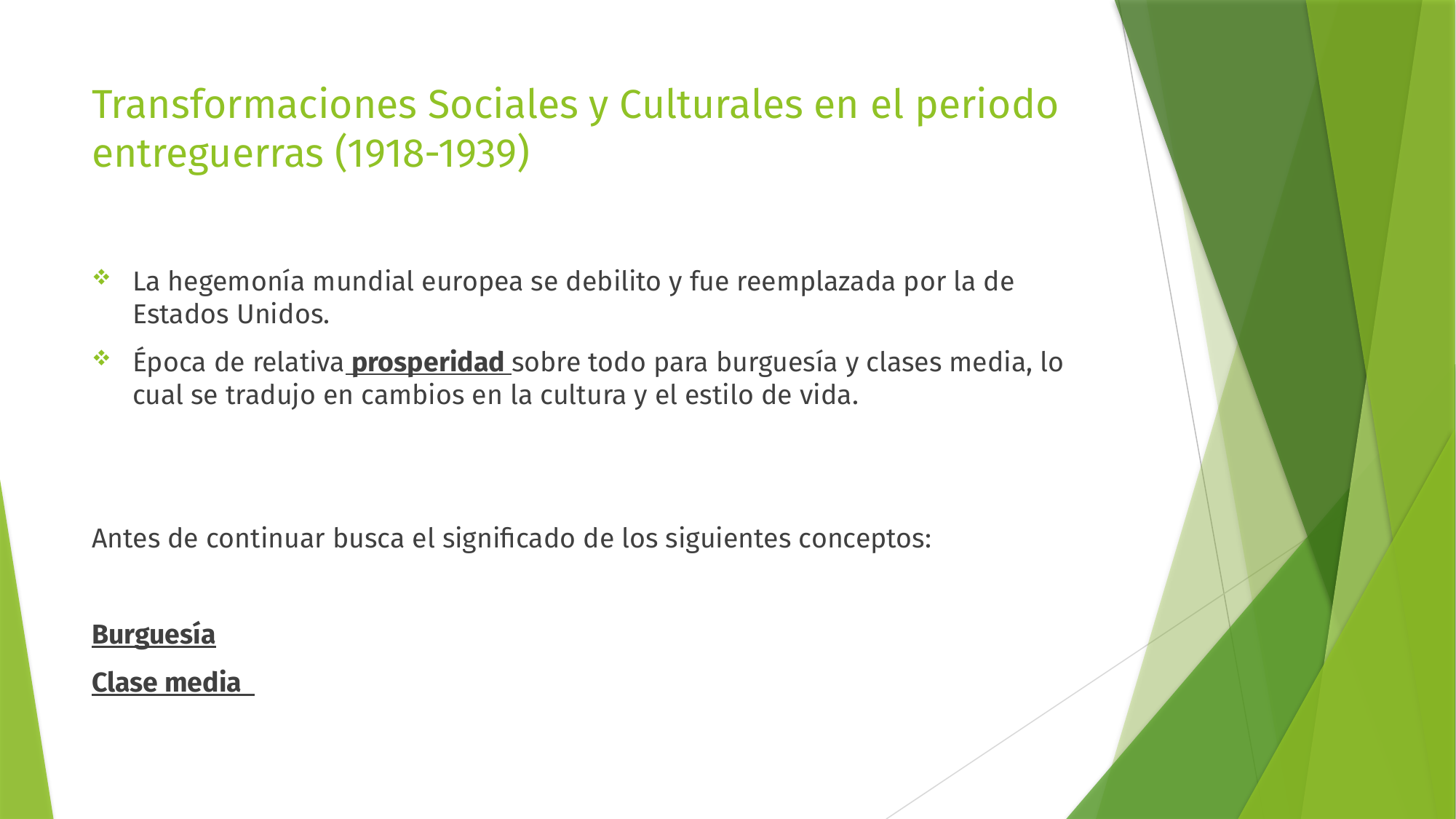

# Transformaciones Sociales y Culturales en el periodo entreguerras (1918-1939)
La hegemonía mundial europea se debilito y fue reemplazada por la de Estados Unidos.
Época de relativa prosperidad sobre todo para burguesía y clases media, lo cual se tradujo en cambios en la cultura y el estilo de vida.

Antes de continuar busca el significado de los siguientes conceptos:

Burguesía
Clase media